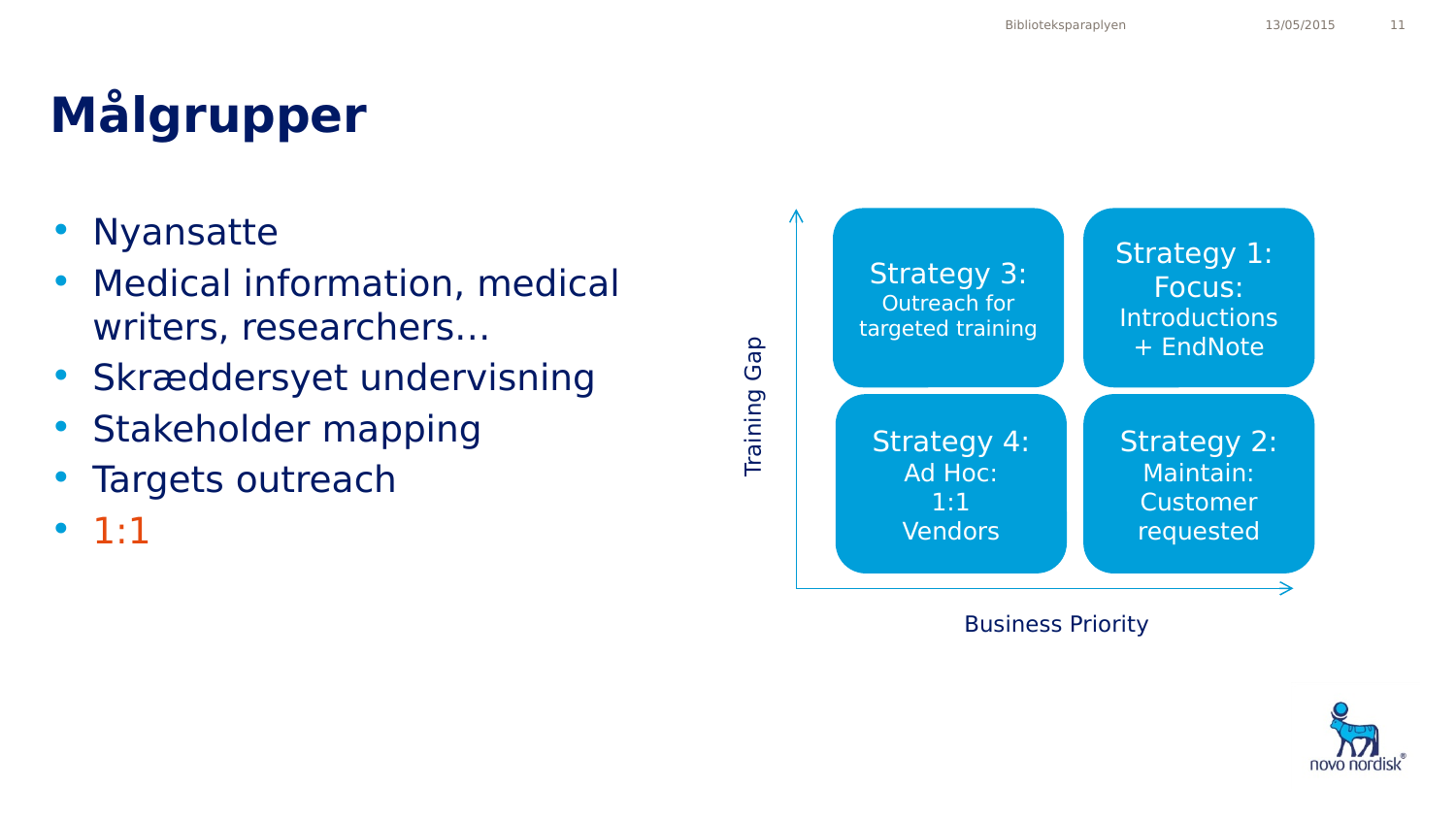

Biblioteksparaplyen
13/05/2015
11
# Målgrupper
Nyansatte
Medical information, medical writers, researchers…
Skræddersyet undervisning
Stakeholder mapping
Targets outreach
1:1
Strategy 3:
Outreach for targeted training
Strategy 1:  Focus:
Introductions
+ EndNote
Training Gap
Strategy 4:
Ad Hoc:
1:1
Vendors
Strategy 2: Maintain: Customer requested
Business Priority